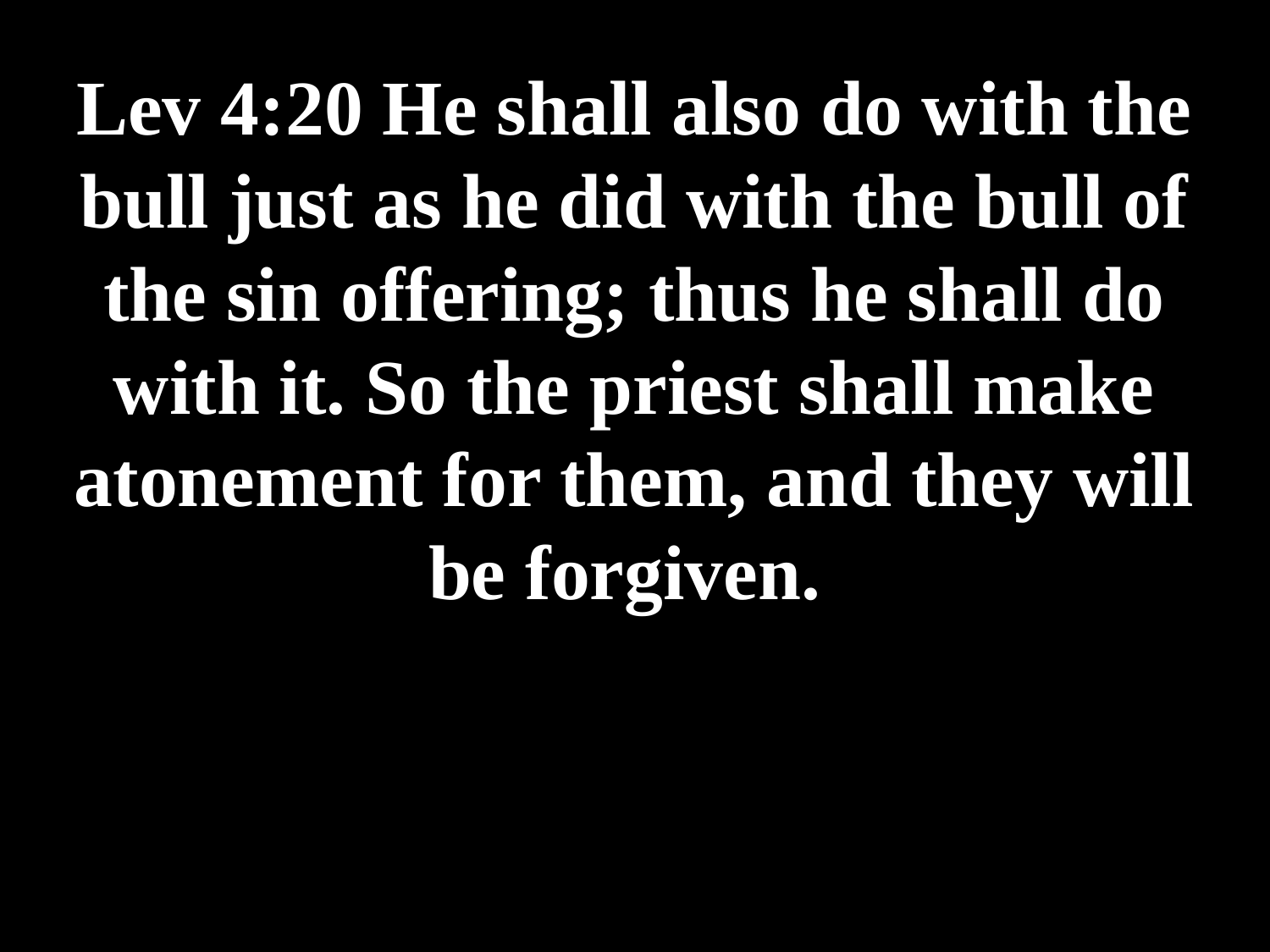

# Lev 4:20 He shall also do with the bull just as he did with the bull of the sin offering; thus he shall do with it. So the priest shall make atonement for them, and they will be forgiven.